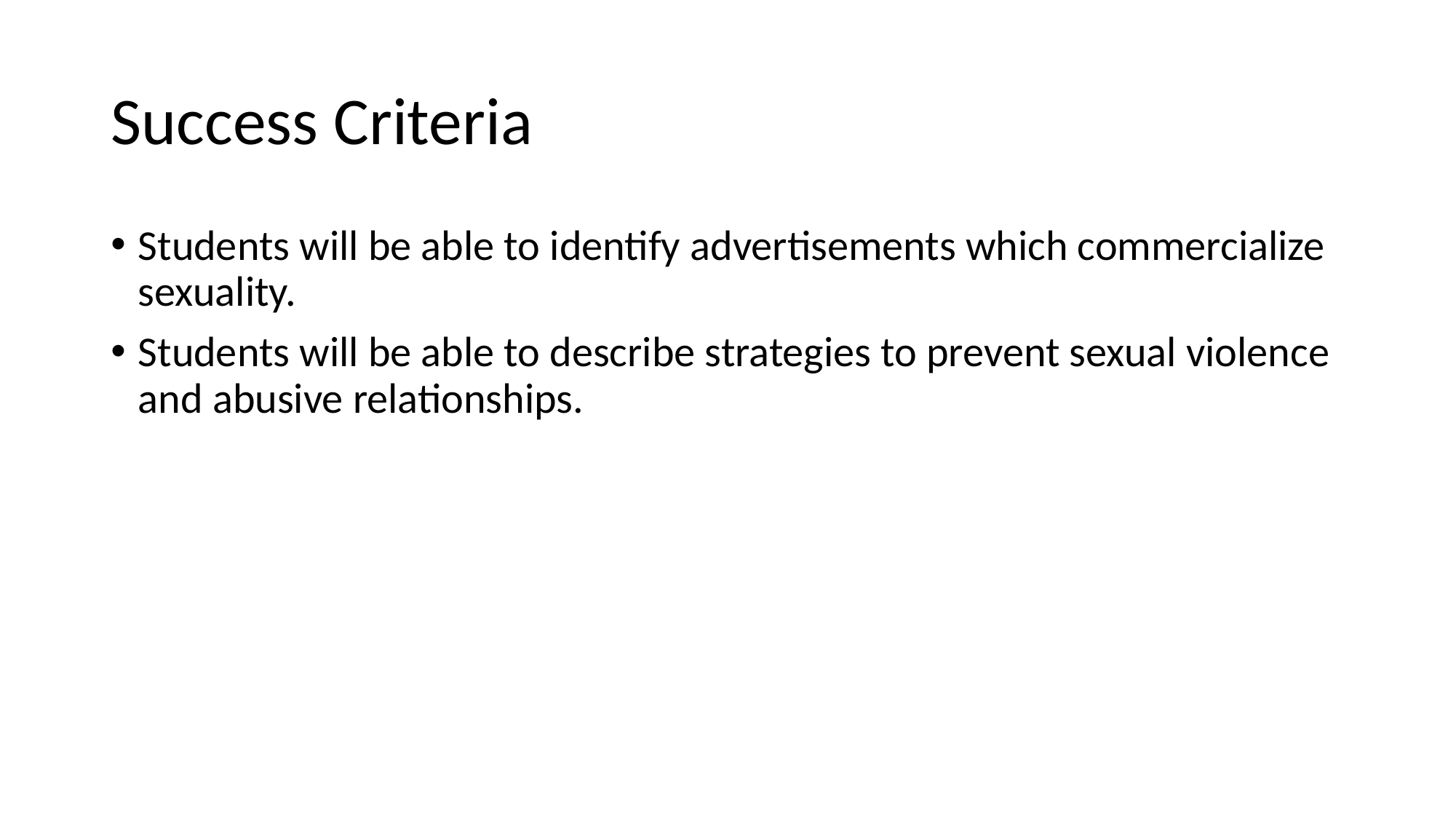

# Success Criteria
Students will be able to identify advertisements which commercialize sexuality.
Students will be able to describe strategies to prevent sexual violence and abusive relationships.